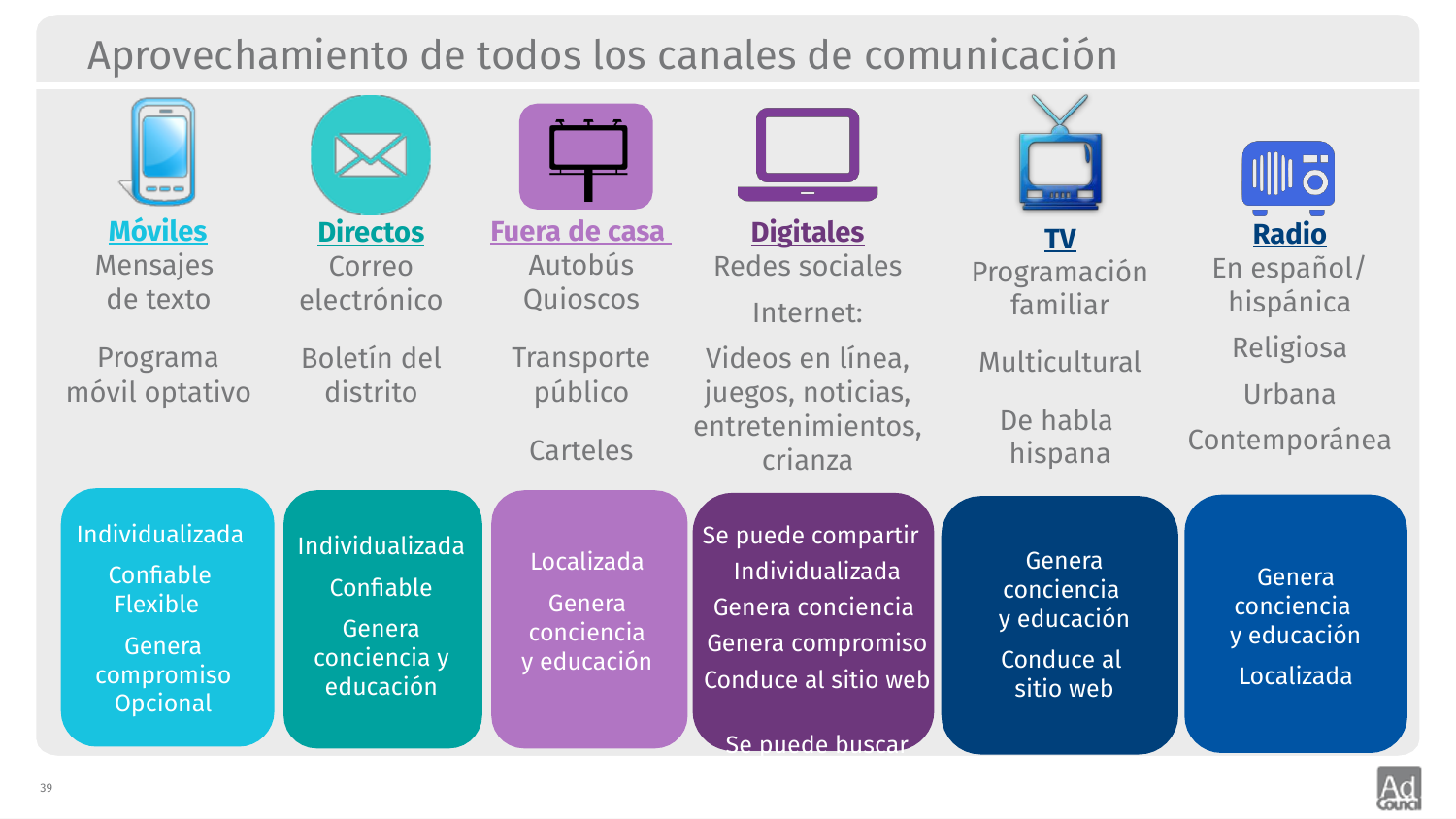

# Aprovechamiento de todos los canales de comunicación

Móviles
Mensajes
de texto
Programa móvil optativo
Fuera de casa
Autobús Quioscos
Transporte público
Carteles
Directos
Correo electrónico
Boletín del distrito
Digitales
Redes sociales
Internet:
Videos en línea, juegos, noticias, entretenimientos, crianza

Radio
En español/
hispánica
Religiosa
Urbana
Contemporánea
TV
Programación familiar
Multicultural
De habla
hispana

Individualizada
Confiable  Flexible
Genera compromiso Opcional
Se puede compartir
Individualizada
Genera conciencia
Genera compromiso
Conduce al sitio web
Se puede buscar
Individualizada
Confiable
Genera conciencia y educación
Genera conciencia
y educación
Conduce al
sitio web
Localizada
Genera conciencia y educación
Genera conciencia
y educación
Localizada

39